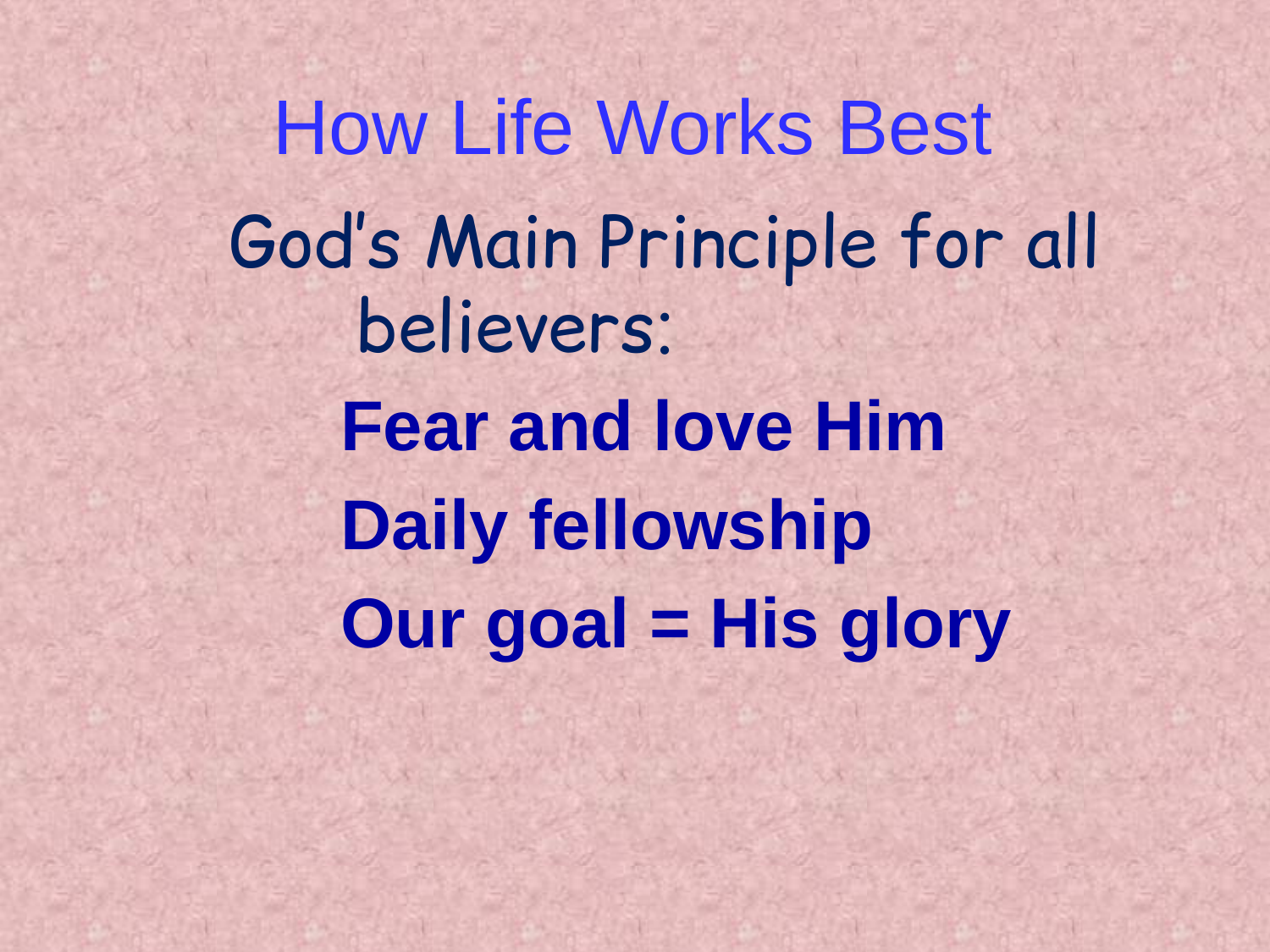

# How Life Works Best
 		God’s Main Principle for all 		believers:
		Fear and love Him
		Daily fellowship
		Our goal = His glory